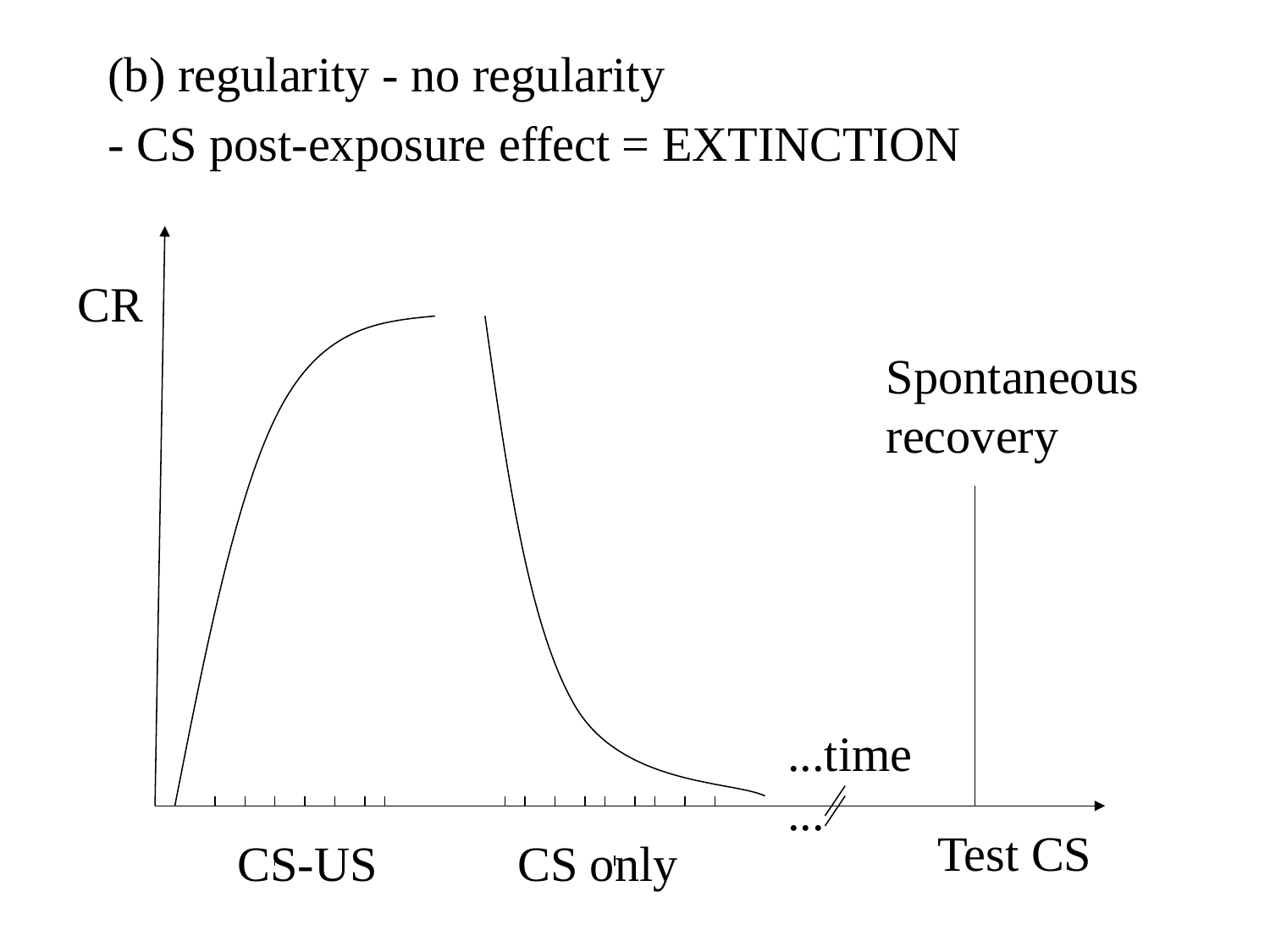

(b) regularity - no regularity
- CS post-exposure effect = EXTINCTION

CR

Spontaneous recovery
...time...
Test CS
CS-US
CS only